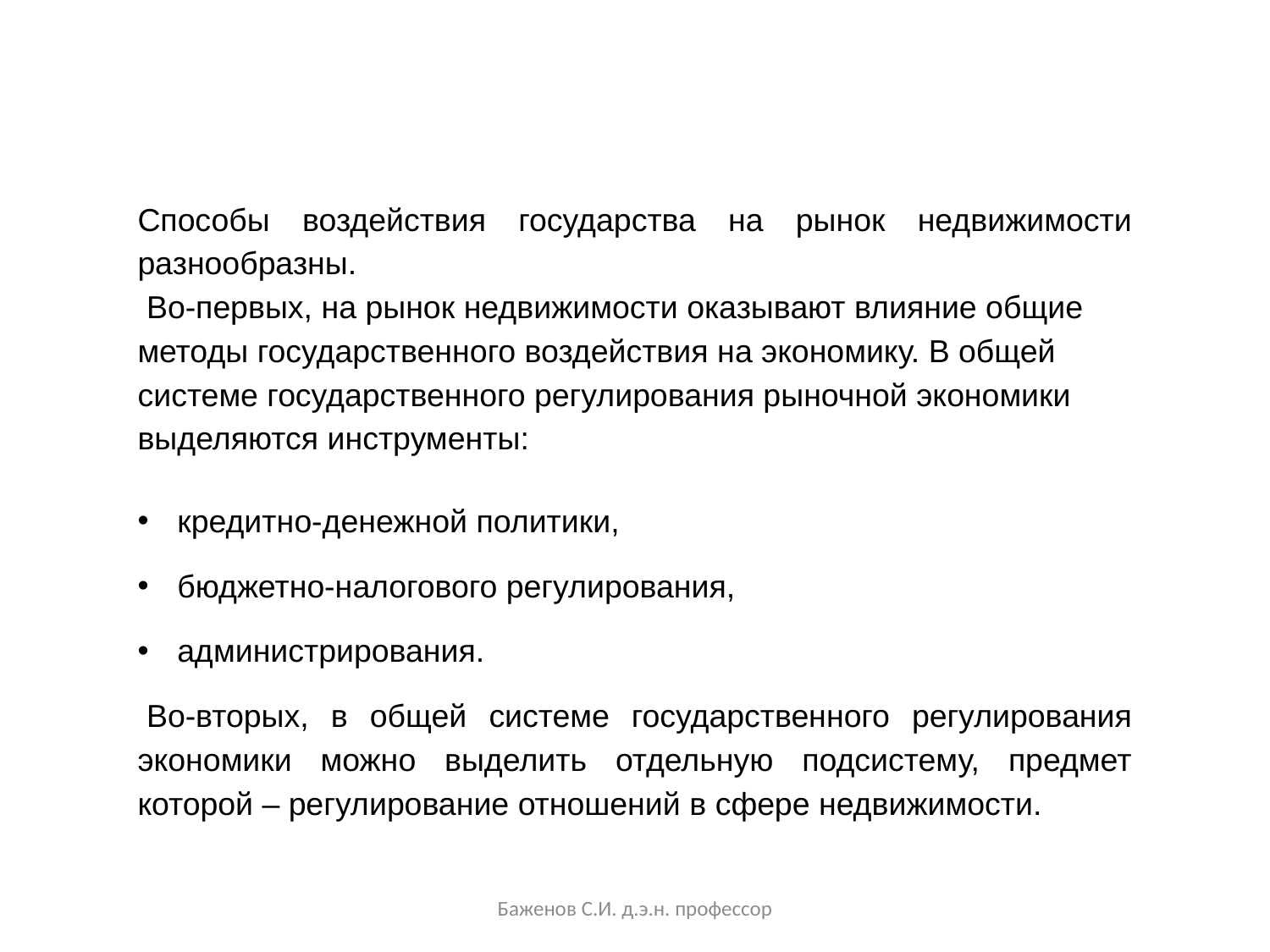

Способы воздействия государства на рынок недвижимости разнообразны.
 Во-первых, на рынок недвижимости оказывают влияние общие методы государственного воздействия на экономику. В общей системе государственного регулирования рыночной экономики выделяются инструменты:
кредитно-денежной политики,
бюджетно-налогового регулирования,
администрирования.
 Во-вторых, в общей системе государственного регулирования экономики можно выделить отдельную подсистему, предмет которой – регулирование отношений в сфере недвижимости.

Баженов С.И. д.э.н. профессор